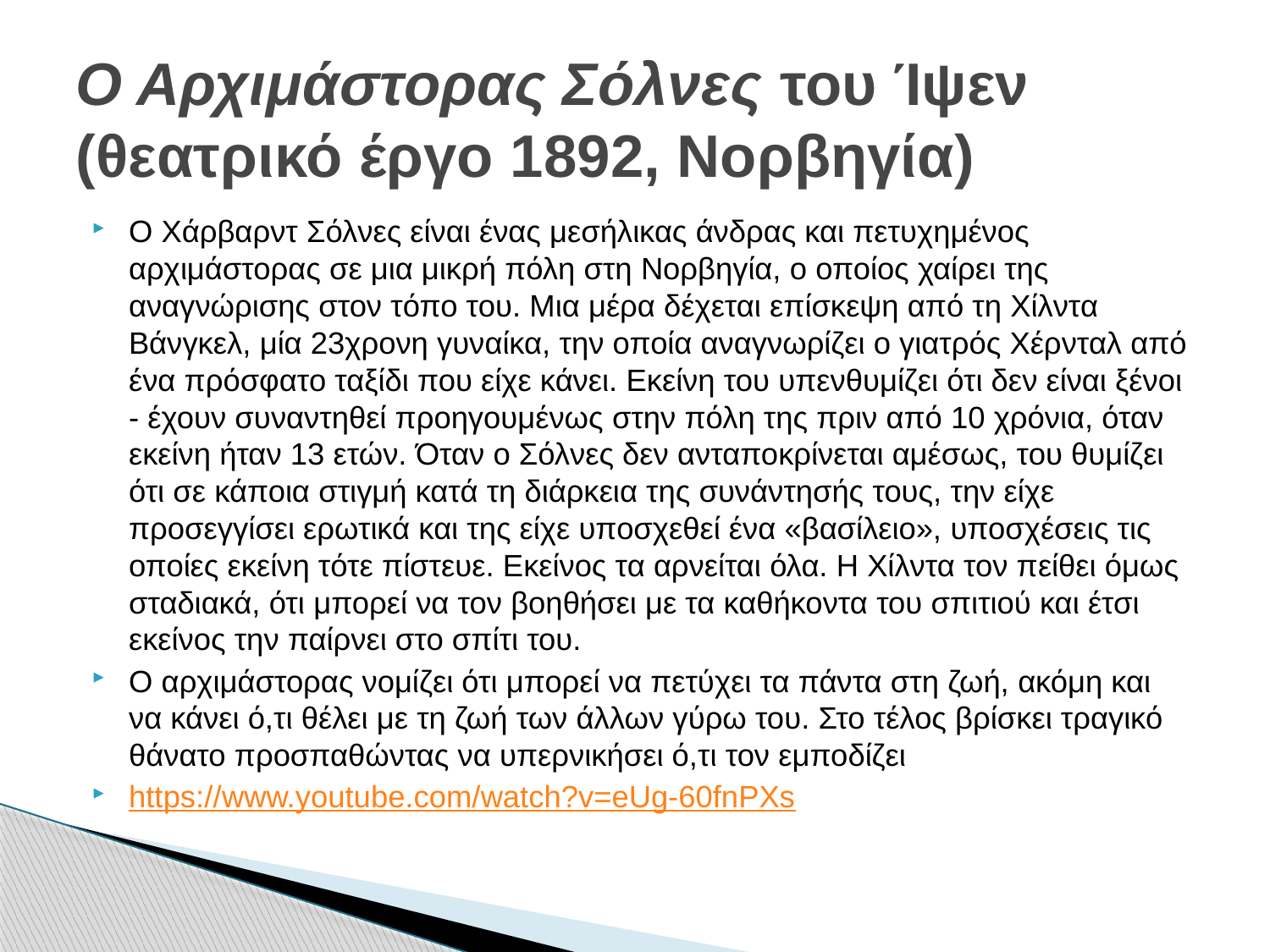

# Ο Αρχιμάστορας Σόλνες του Ίψεν (θεατρικό έργο 1892, Νορβηγία)
Ο Χάρβαρντ Σόλνες είναι ένας μεσήλικας άνδρας και πετυχημένος αρχιμάστορας σε μια μικρή πόλη στη Νορβηγία, ο οποίος χαίρει της αναγνώρισης στον τόπο του. Μια μέρα δέχεται επίσκεψη από τη Χίλντα Βάνγκελ, μία 23χρονη γυναίκα, την οποία αναγνωρίζει ο γιατρός Χέρνταλ από ένα πρόσφατο ταξίδι που είχε κάνει. Εκείνη του υπενθυμίζει ότι δεν είναι ξένοι - έχουν συναντηθεί προηγουμένως στην πόλη της πριν από 10 χρόνια, όταν εκείνη ήταν 13 ετών. Όταν ο Σόλνες δεν ανταποκρίνεται αμέσως, του θυμίζει ότι σε κάποια στιγμή κατά τη διάρκεια της συνάντησής τους, την είχε προσεγγίσει ερωτικά και της είχε υποσχεθεί ένα «βασίλειο», υποσχέσεις τις οποίες εκείνη τότε πίστευε. Εκείνος τα αρνείται όλα. Η Χίλντα τον πείθει όμως σταδιακά, ότι μπορεί να τον βοηθήσει με τα καθήκοντα του σπιτιού και έτσι εκείνος την παίρνει στο σπίτι του.
Ο αρχιμάστορας νομίζει ότι μπορεί να πετύχει τα πάντα στη ζωή, ακόμη και να κάνει ό,τι θέλει με τη ζωή των άλλων γύρω του. Στο τέλος βρίσκει τραγικό θάνατο προσπαθώντας να υπερνικήσει ό,τι τον εμποδίζει
https://www.youtube.com/watch?v=eUg-60fnPXs